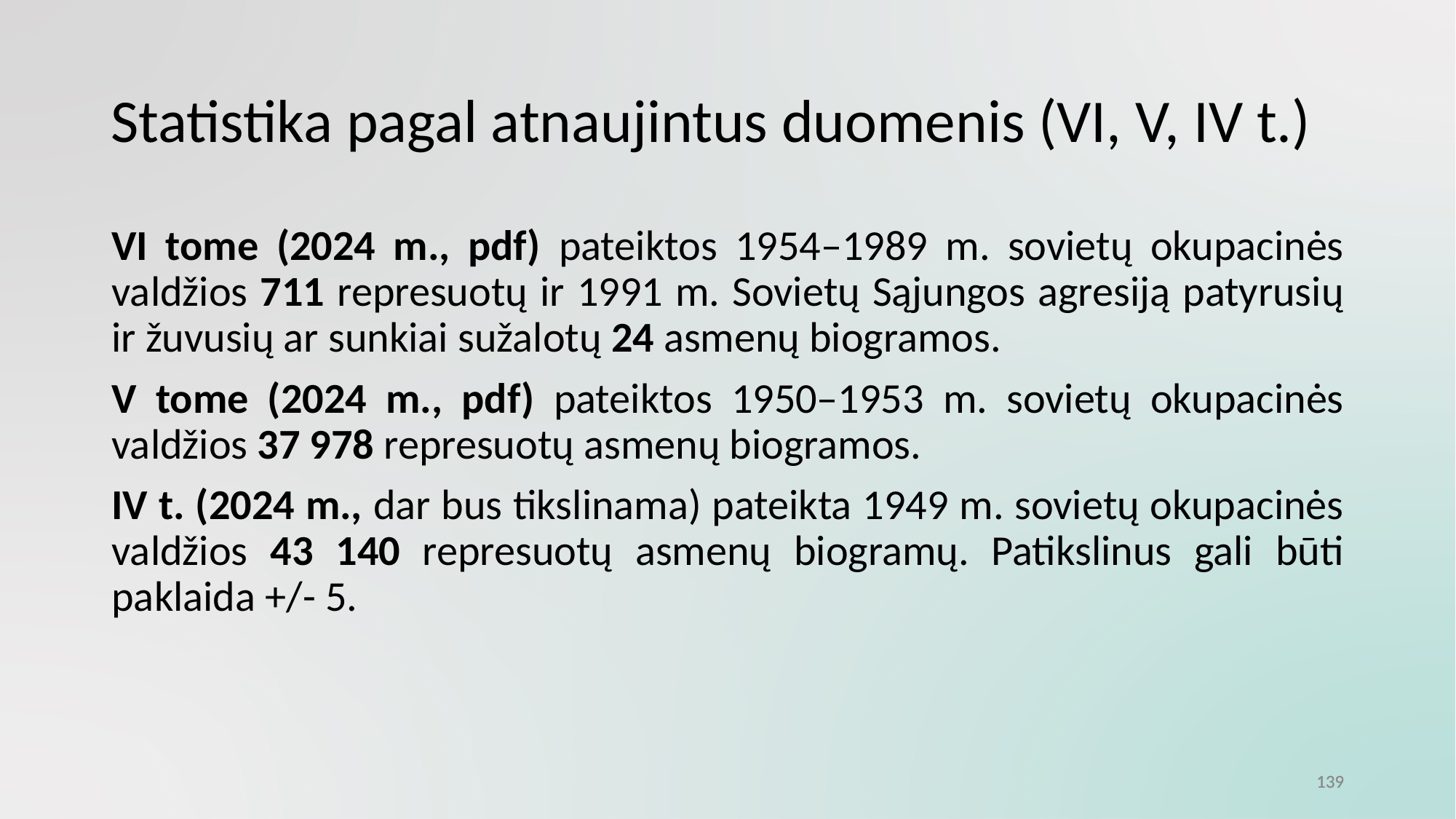

Statistika pagal atnaujintus duomenis (VI, V, IV t.)
	VI tome (2024 m., pdf) pateiktos 1954–1989 m. sovietų okupacinės valdžios 711 represuotų ir 1991 m. Sovietų Sąjungos agresiją patyrusių ir žuvusių ar sunkiai sužalotų 24 asmenų biogramos.
	V tome (2024 m., pdf) pateiktos 1950–1953 m. sovietų okupacinės valdžios 37 978 represuotų asmenų biogramos.
	IV t. (2024 m., dar bus tikslinama) pateikta 1949 m. sovietų okupacinės valdžios 43 140 represuotų asmenų biogramų. Patikslinus gali būti paklaida +/- 5.
139
139